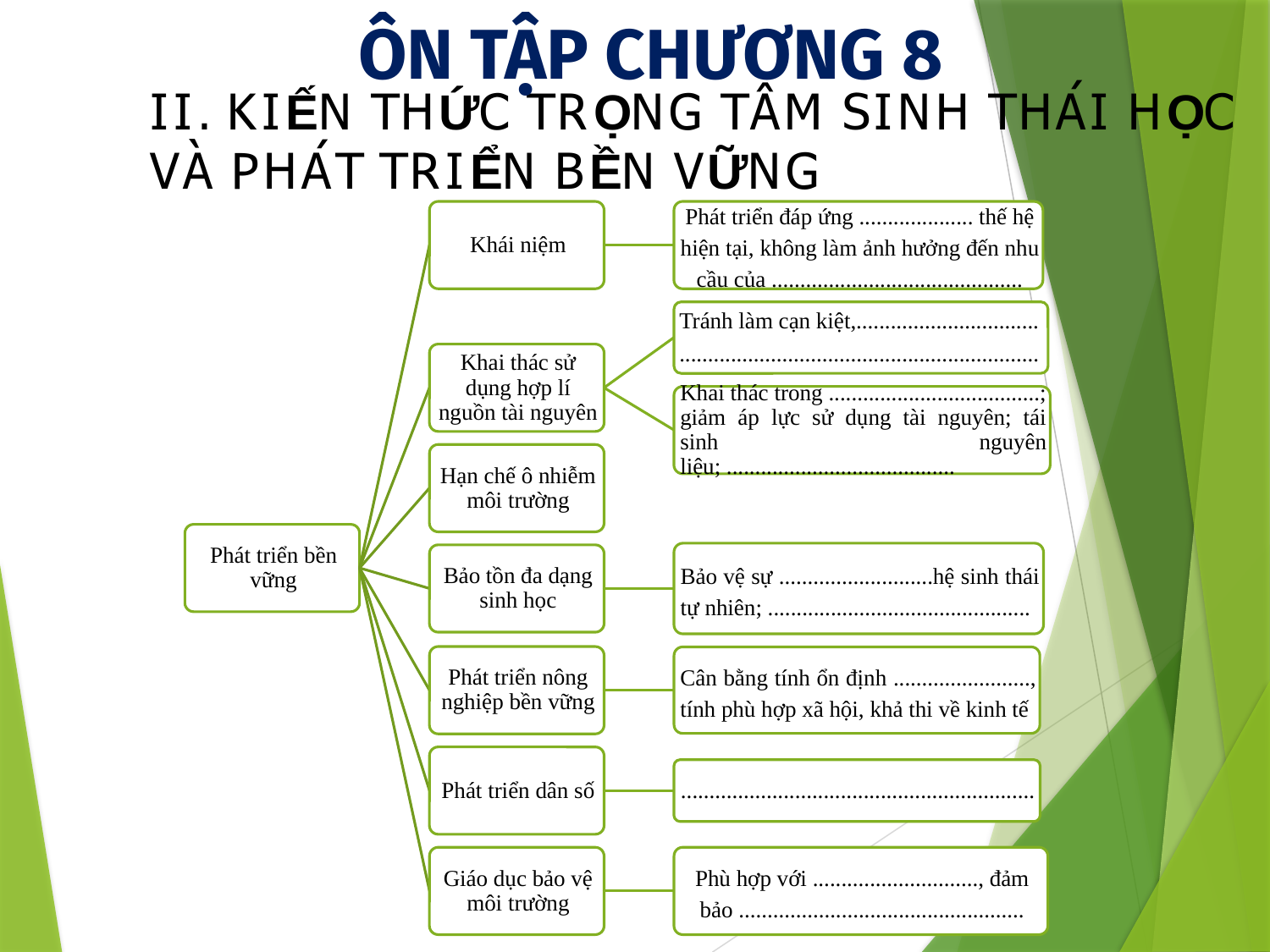

ÔN TẬP CHƯƠNG 8

II. KIẾN THỨC TRỌNG TÂM SINH THÁI HỌC VÀ PHÁT TRIỂN BỀN VỮNG
Phát triển bền vững

Khái niệm

Phát triển đáp ứng .................... thế hệ hiện tại, không làm ảnh hưởng đến nhu cầu của ............................................

Khai thác sử dụng hợp lí nguồn tài nguyên

Tránh làm cạn kiệt,................................
...............................................................

Khai thác trong .....................................; giảm áp lực sử dụng tài nguyên; tái sinh nguyên liệu; ........................................

Hạn chế ô nhiễm môi trường

Bảo tồn đa dạng sinh học

Bảo vệ sự ...........................hệ sinh thái tự nhiên; ..............................................

Phát triển nông nghiệp bền vững

Cân bằng tính ổn định ........................, tính phù hợp xã hội, khả thi về kinh tế

Phát triển dân số

..............................................................

Giáo dục bảo vệ môi trường

Phù hợp với ............................., đảm bảo ..................................................